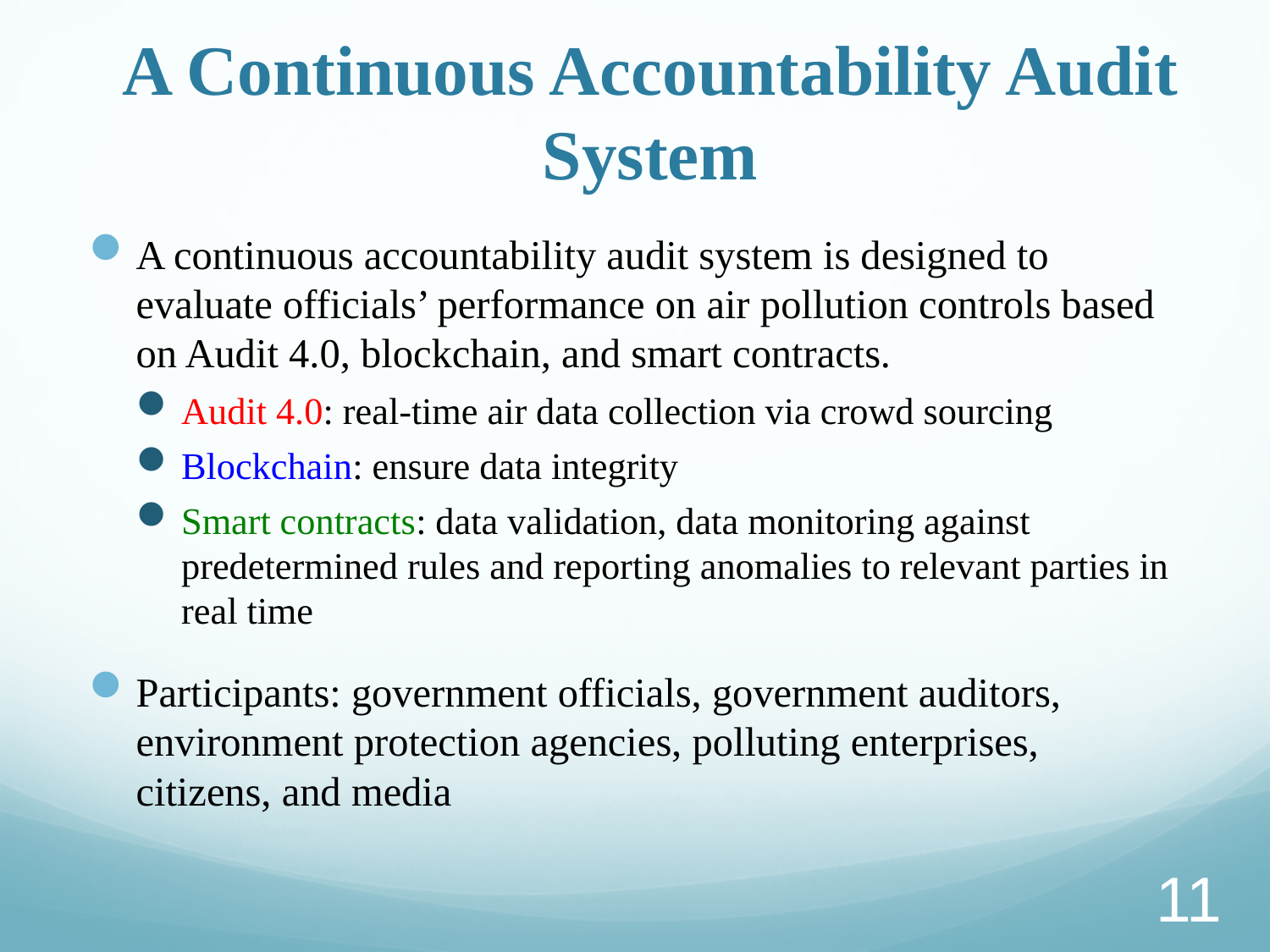

# A Continuous Accountability Audit System
A continuous accountability audit system is designed to evaluate officials’ performance on air pollution controls based on Audit 4.0, blockchain, and smart contracts.
Audit 4.0: real-time air data collection via crowd sourcing
Blockchain: ensure data integrity
Smart contracts: data validation, data monitoring against predetermined rules and reporting anomalies to relevant parties in real time
Participants: government officials, government auditors, environment protection agencies, polluting enterprises, citizens, and media
11